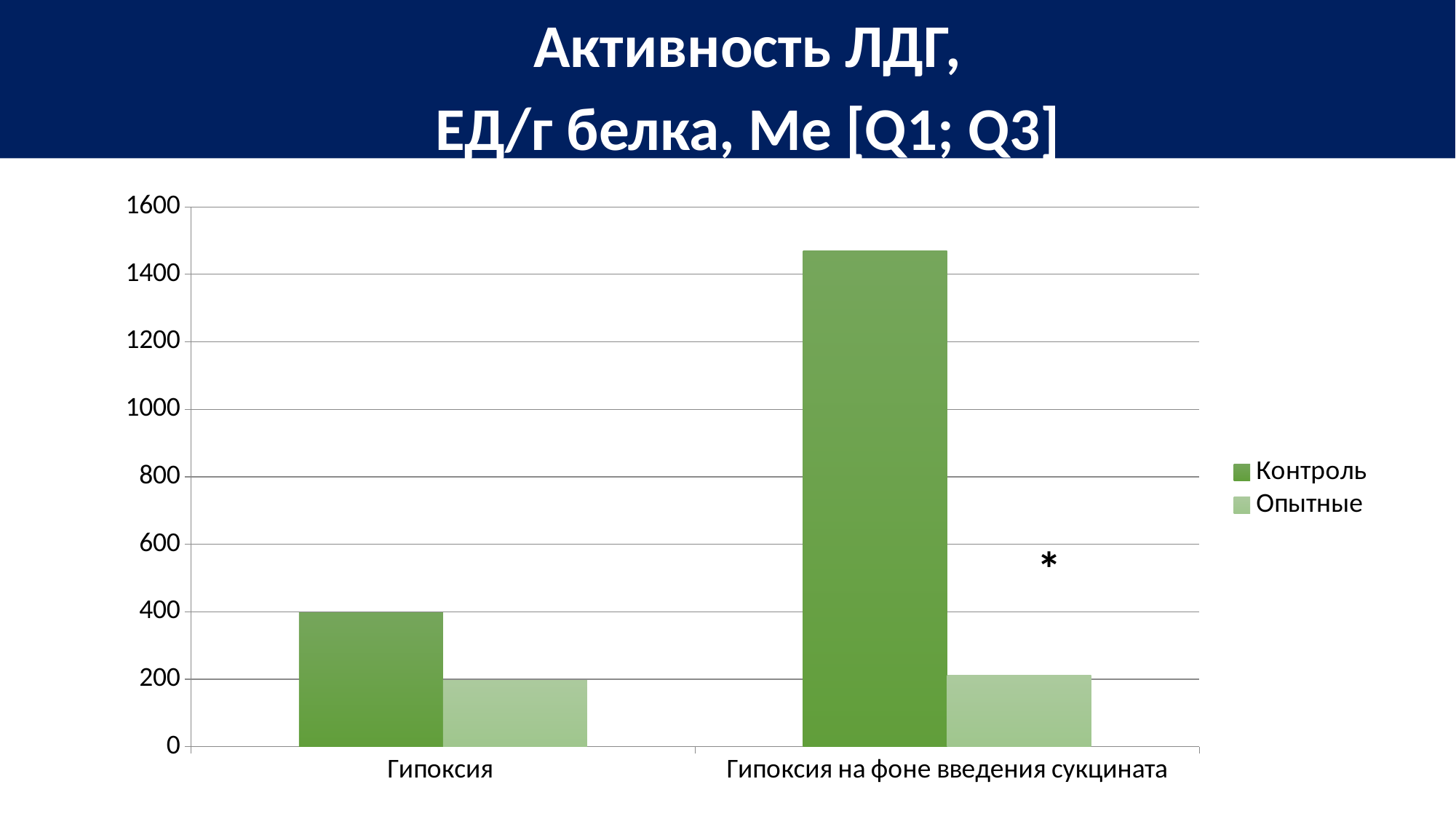

Активность ЛДГ,
ЕД/г белка, Me [Q1; Q3]

### Chart

| Category | Контроль | Опытные |
|---|---|---|
| Гипоксия  | 398.524 | 197.258 |
| Гипоксия на фоне введения сукцината | 1470.307 | 211.062 |
*